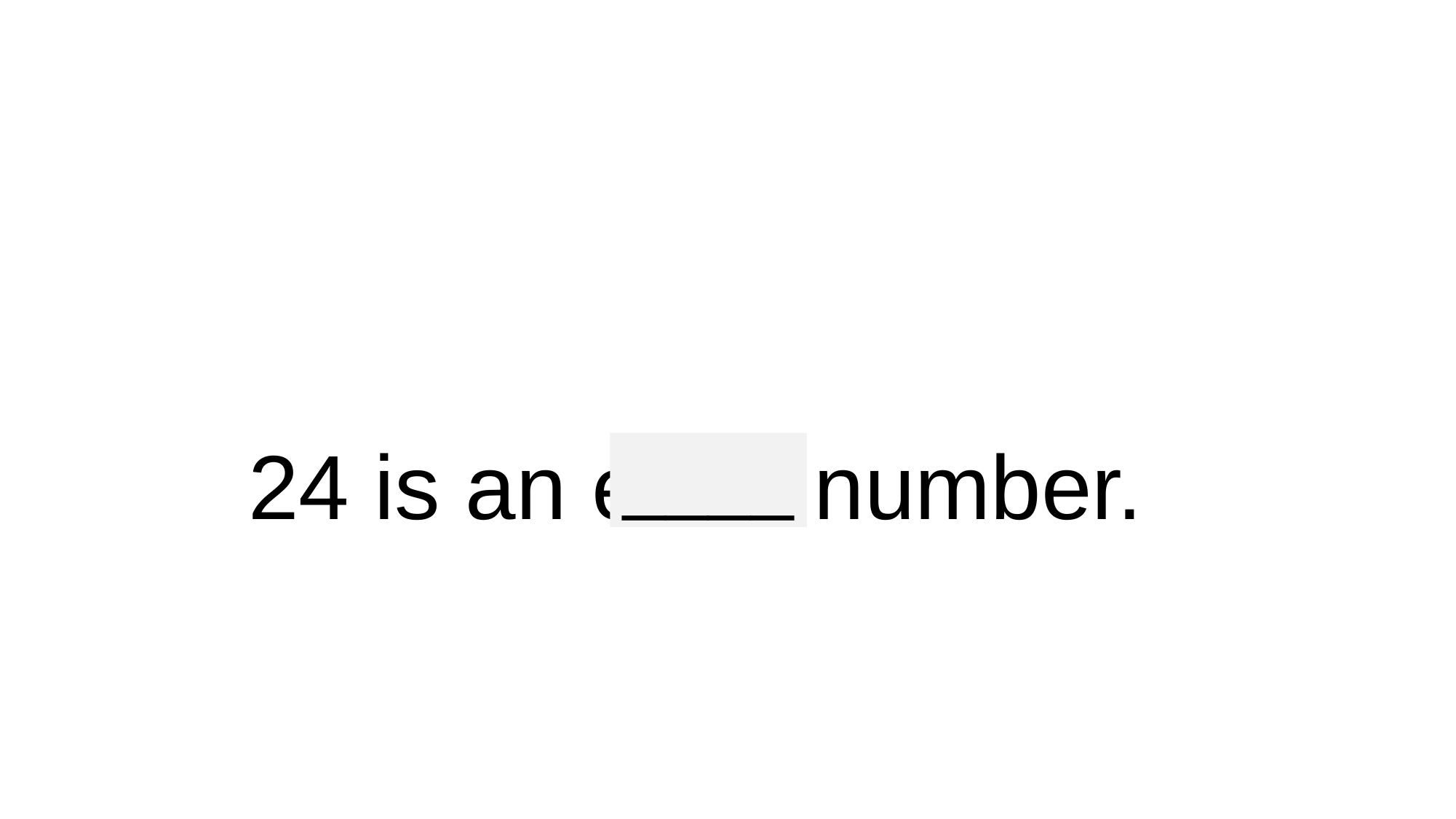

# 24 is an even number.
____